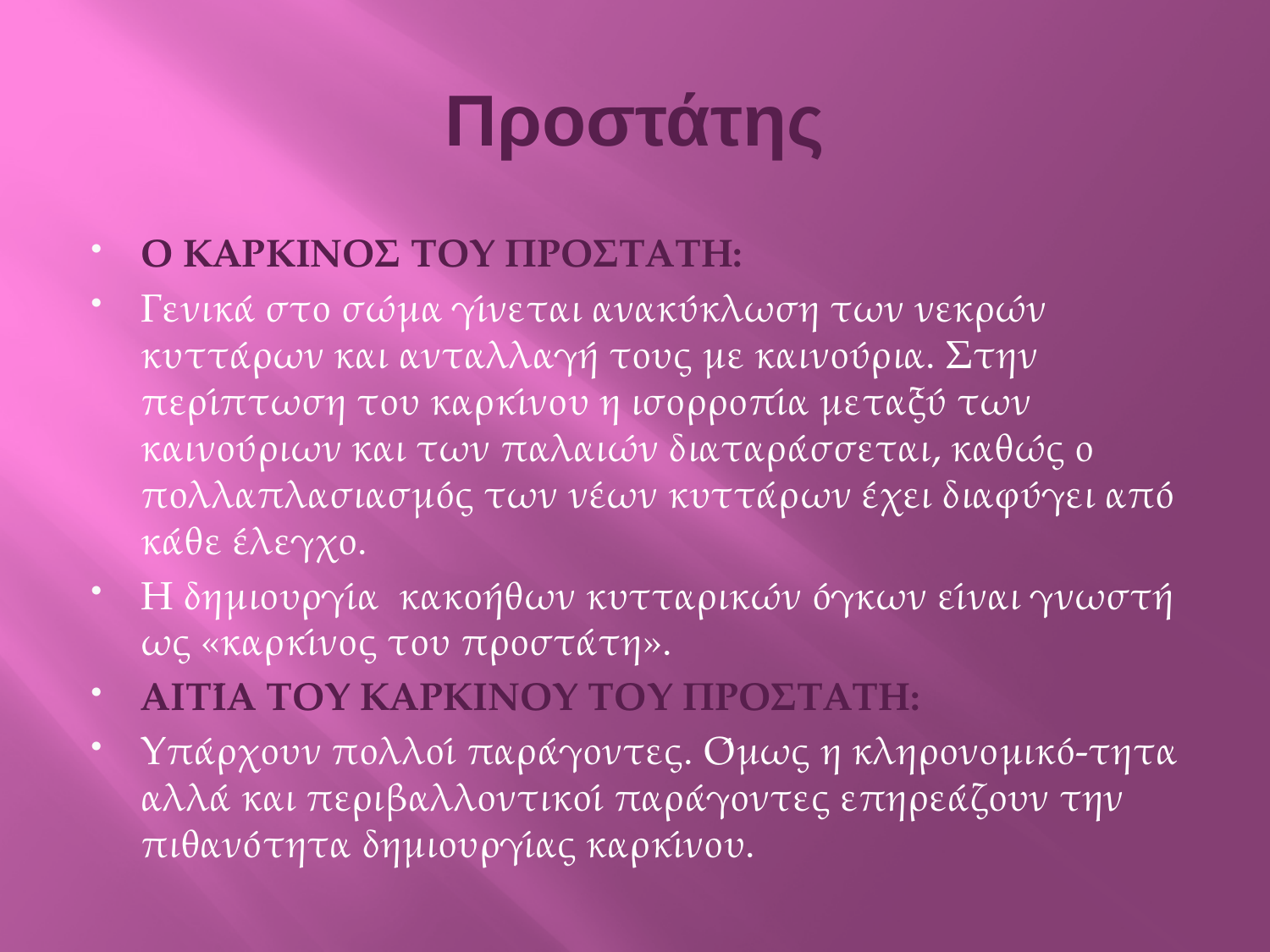

# Προστάτης
Ο καρκινος του προστατη:
Γενικά στο σώμα γίνεται ανακύκλωση των νεκρών κυττάρων και ανταλλαγή τους με καινούρια. Στην περίπτωση του καρκίνου η ισορροπία μεταξύ των καινούριων και των παλαιών διαταράσσεται, καθώς ο πολλαπλασιασμός των νέων κυττάρων έχει διαφύγει από κάθε έλεγχο.
Η δημιουργία  κακοήθων κυτταρικών όγκων είναι γνωστή ως «καρκίνος του προστάτη».
Αιτία του καρκινου του προστατη:
Υπάρχουν πολλοί παράγοντες. Όμως η κληρονομικό-τητα αλλά και περιβαλλοντικοί παράγοντες επηρεάζουν την πιθανότητα δημιουργίας καρκίνου.